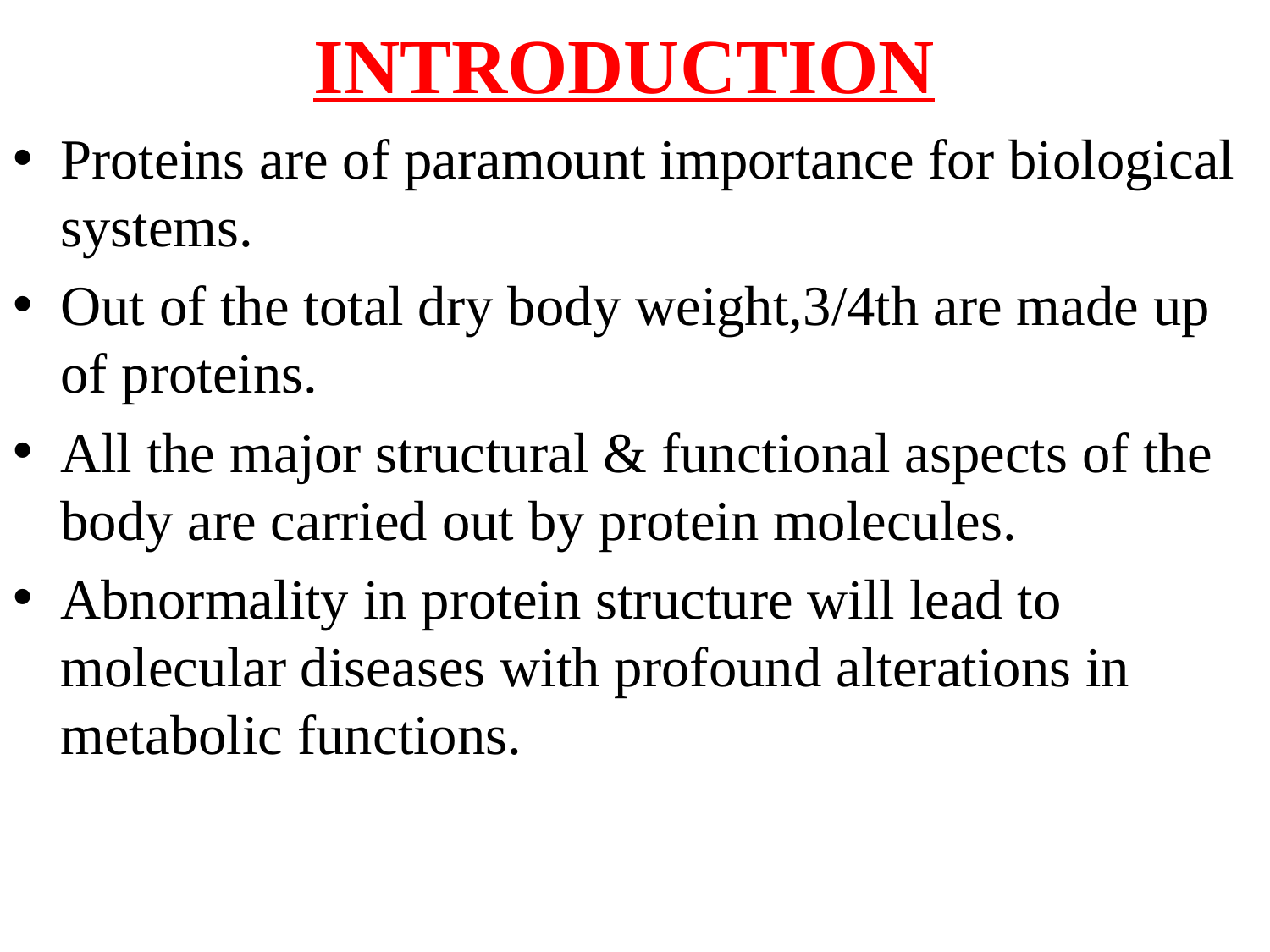

# INTRODUCTION
Proteins are of paramount importance for biological systems.
Out of the total dry body weight,3/4th are made up of proteins.
All the major structural & functional aspects of the body are carried out by protein molecules.
Abnormality in protein structure will lead to molecular diseases with profound alterations in metabolic functions.